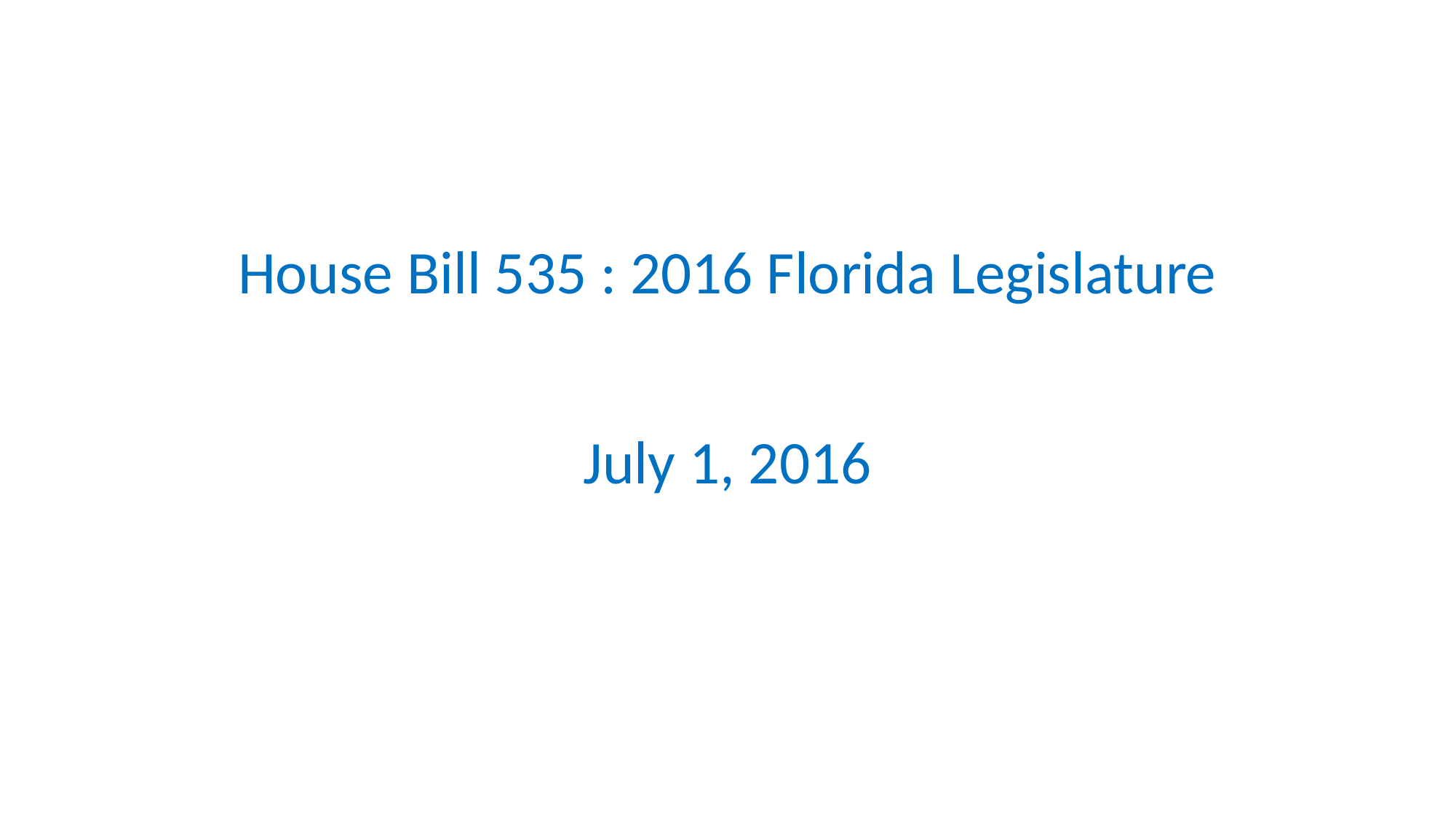

House Bill 535 : 2016 Florida Legislature
July 1, 2016